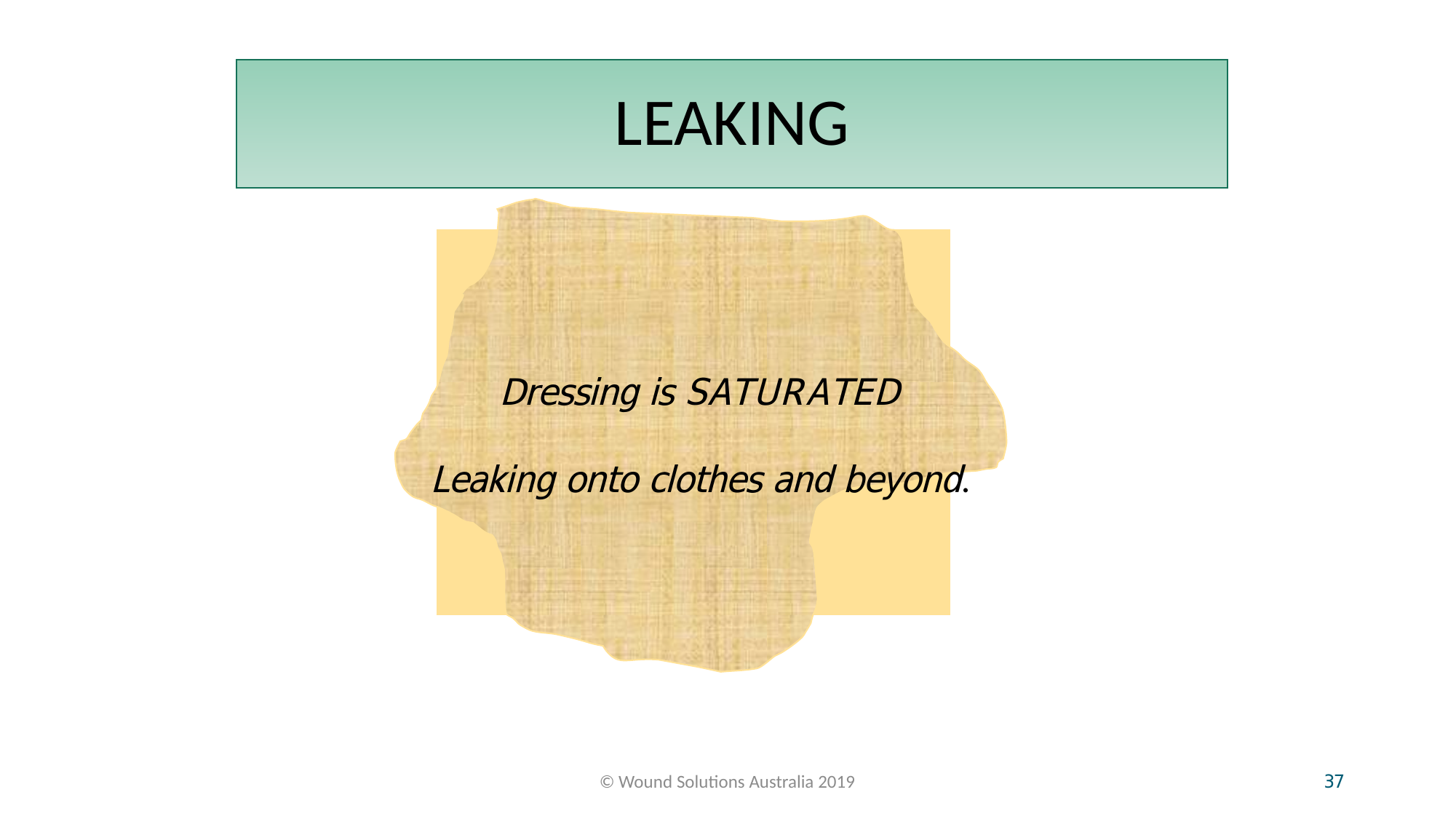

# LEAKING
Dressing is SATURATED

Leaking onto clothes and beyond.

© Wound Solutions Australia 2019
37